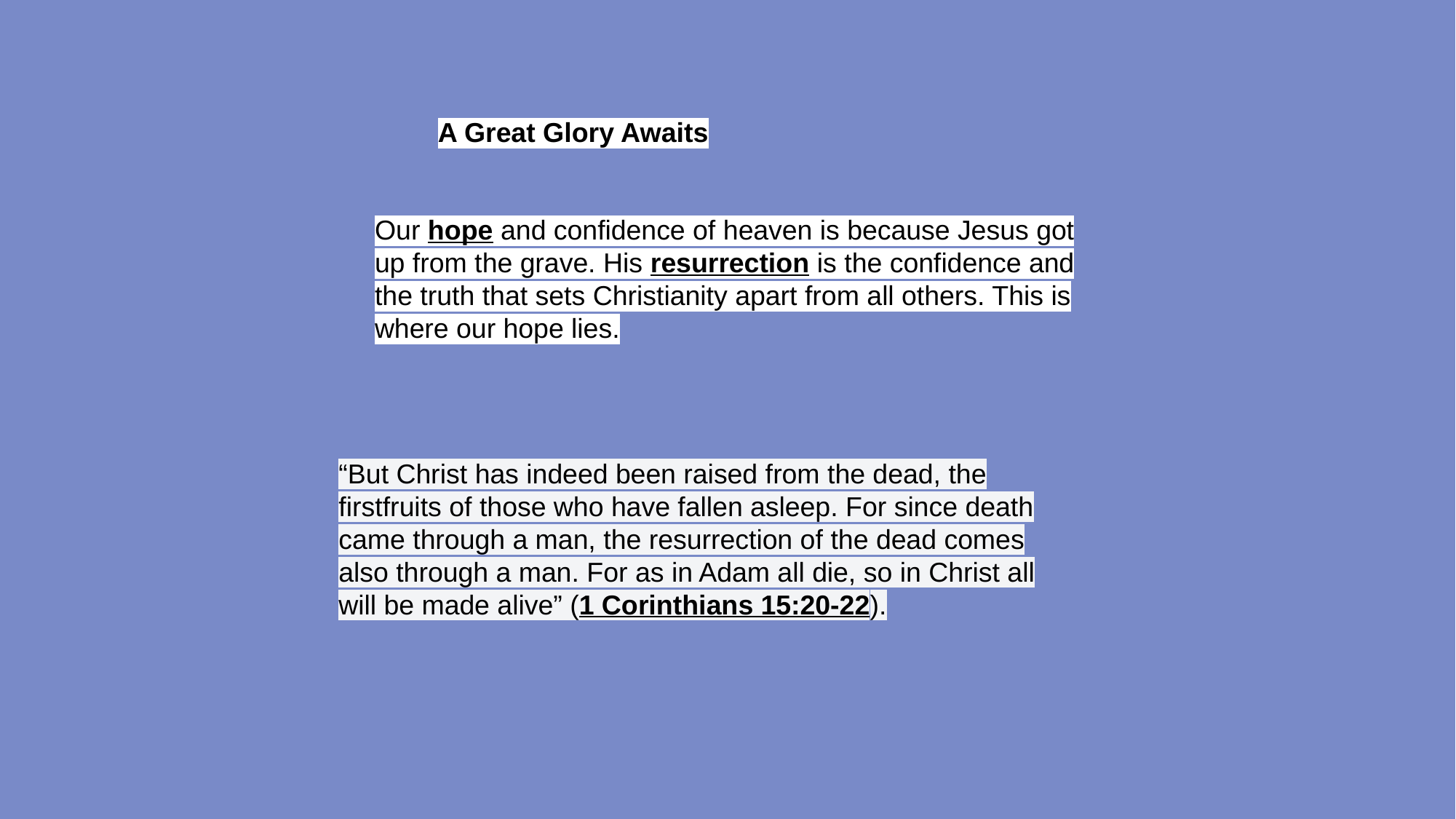

A Great Glory Awaits
Our hope and confidence of heaven is because Jesus got up from the grave. His resurrection is the confidence and the truth that sets Christianity apart from all others. This is where our hope lies.
“But Christ has indeed been raised from the dead, the firstfruits of those who have fallen asleep. For since death came through a man, the resurrection of the dead comes also through a man. For as in Adam all die, so in Christ all will be made alive” (1 Corinthians 15:20-22).